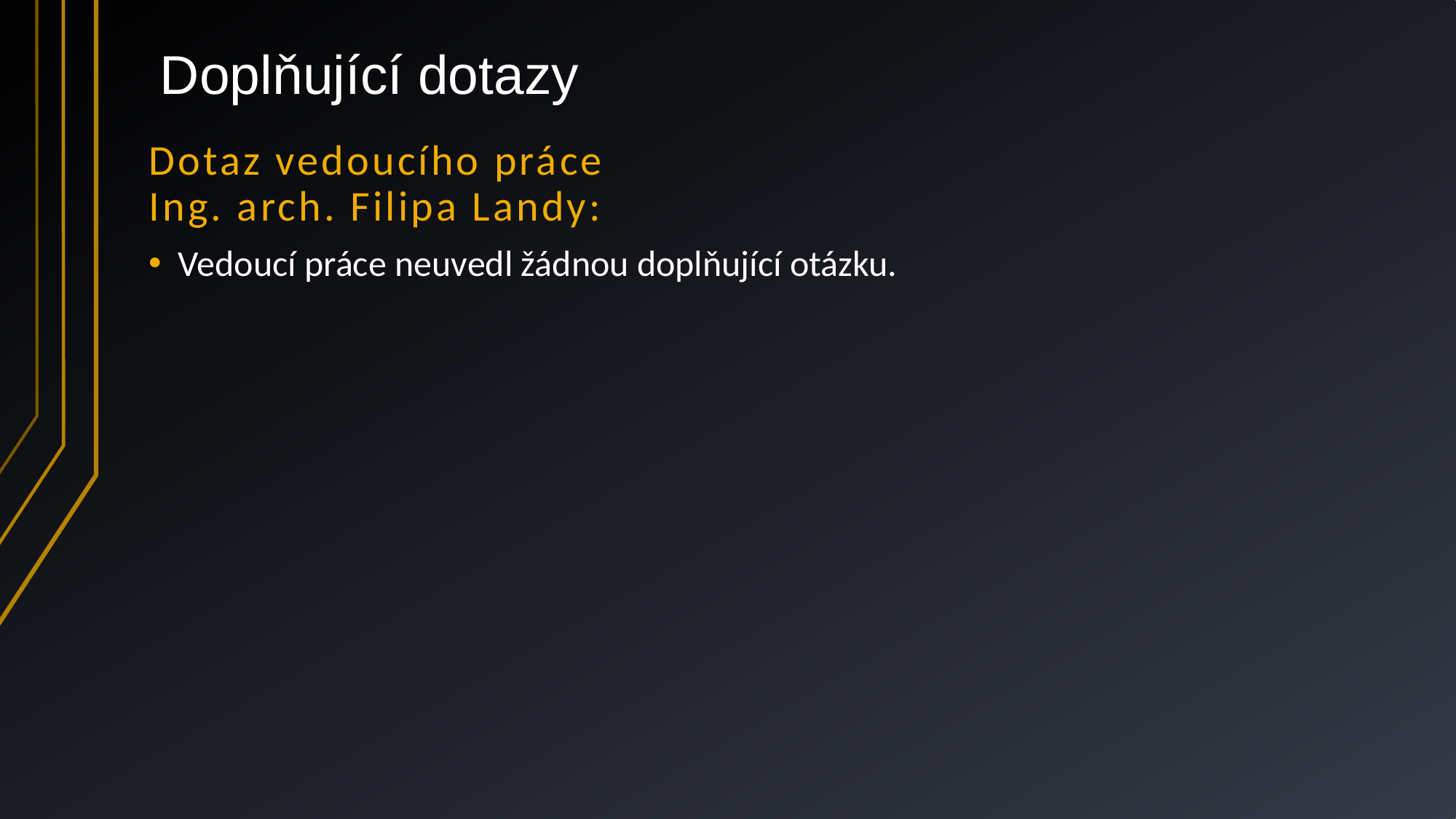

Doplňující dotazy

# Dotaz vedoucího práce Ing. arch. Filipa Landy:
  Vedoucí práce neuvedl žádnou doplňující otázku.